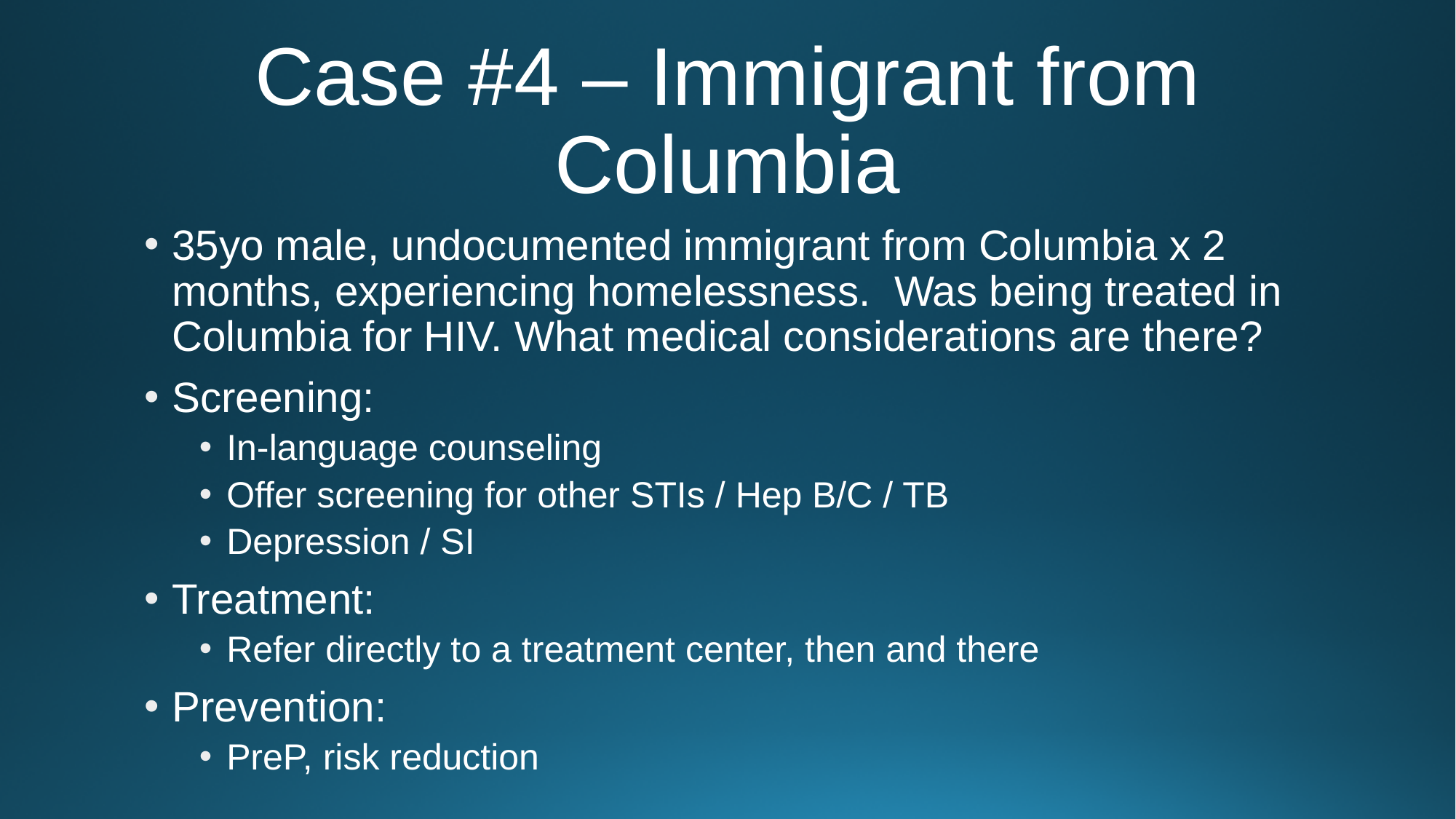

# Case #4 – Immigrant from Columbia
35yo male, undocumented immigrant from Columbia x 2 months, experiencing homelessness.  Was being treated in Columbia for HIV. What medical considerations are there?
Screening:
In-language counseling
Offer screening for other STIs / Hep B/C / TB
Depression / SI
Treatment:
Refer directly to a treatment center, then and there
Prevention:
PreP, risk reduction